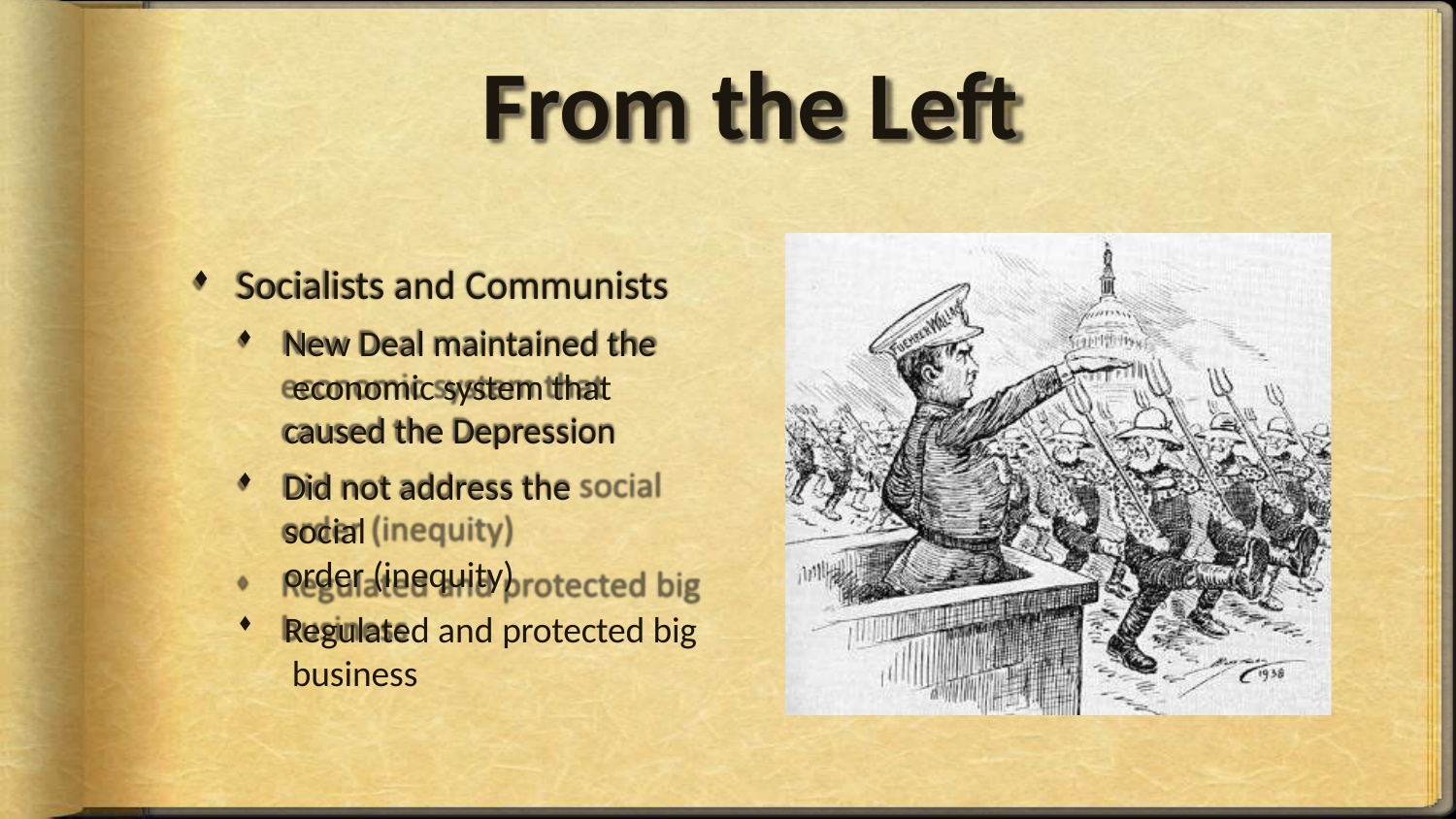

# From the Left

Socialists and Communists
New Deal maintained the  economic system that  caused the Depression
Did not address the social
order (inequity)
Regulated and protected big  business